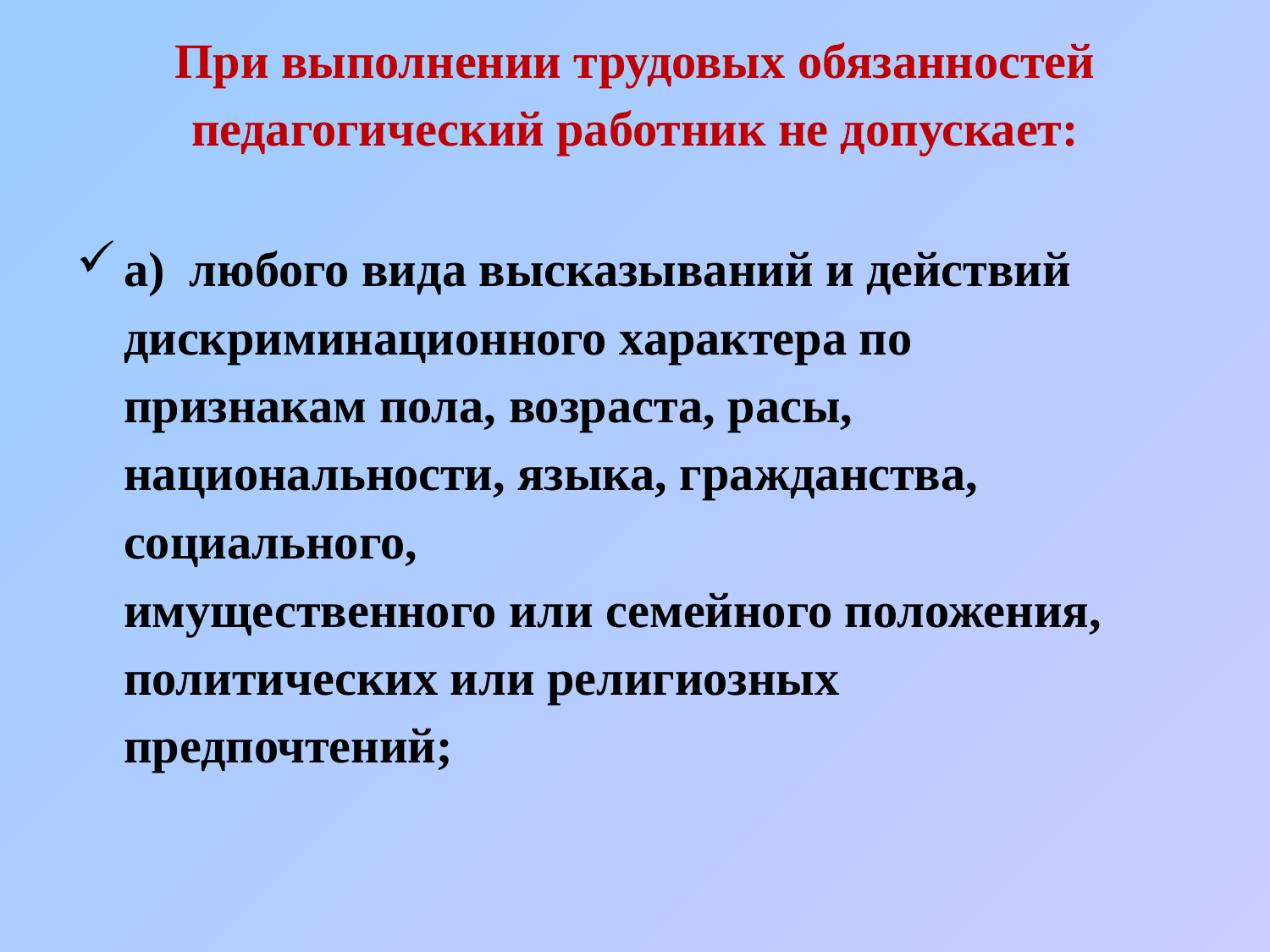

# При выполнении трудовых обязанностей педагогический работник не допускает:
а)  любого вида высказываний и действий дискриминационного характера по
признакам пола, возраста, расы, национальности, языка, гражданства, социального,
имущественного или семейного положения, политических или религиозных
предпочтений;